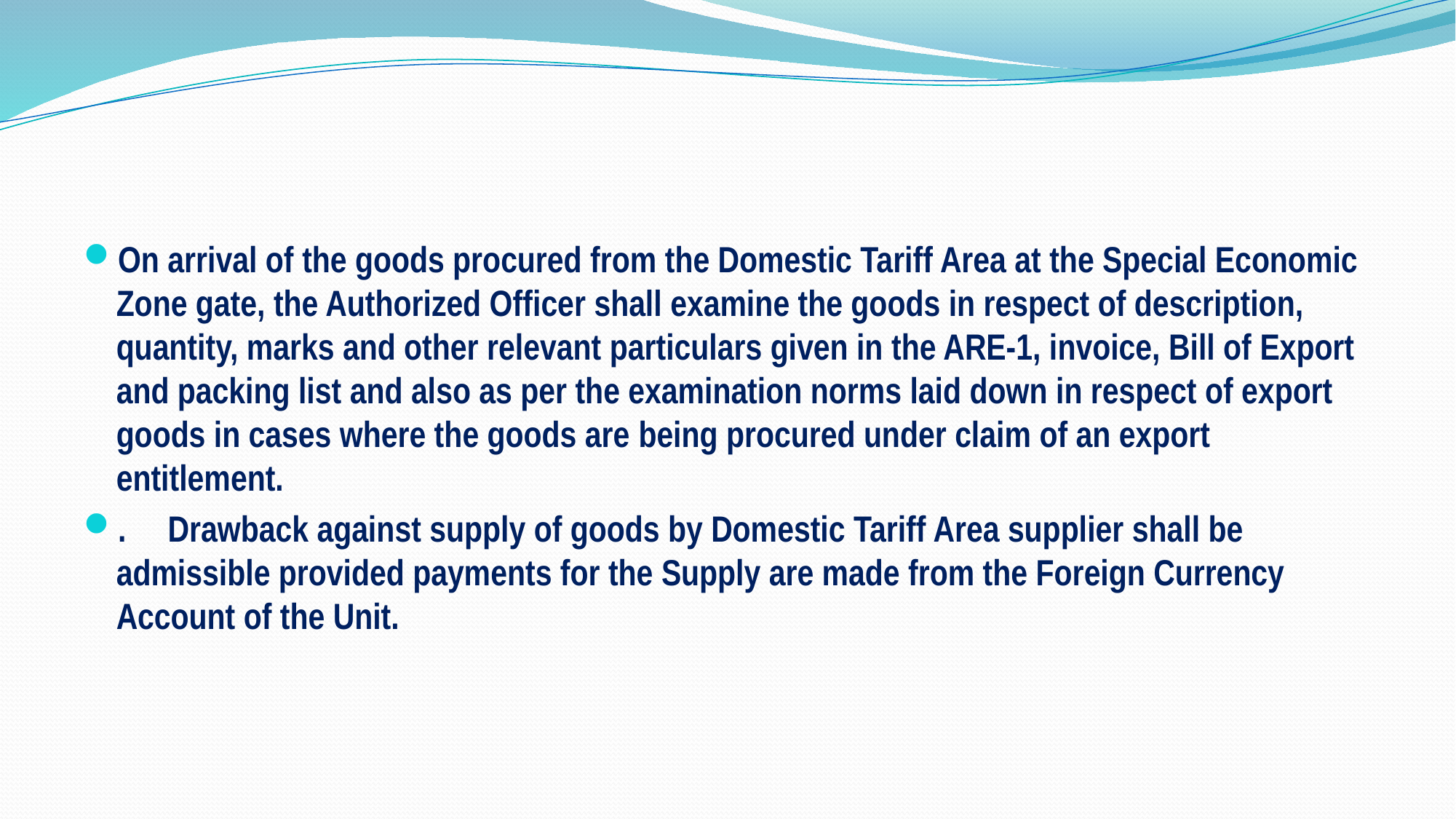

#
On arrival of the goods procured from the Domestic Tariff Area at the Special Economic Zone gate, the Authorized Officer shall examine the goods in respect of description, quantity, marks and other relevant particulars given in the ARE-1, invoice, Bill of Export and packing list and also as per the examination norms laid down in respect of export goods in cases where the goods are being procured under claim of an export entitlement.
.     Drawback against supply of goods by Domestic Tariff Area supplier shall be admissible provided payments for the Supply are made from the Foreign Currency Account of the Unit.